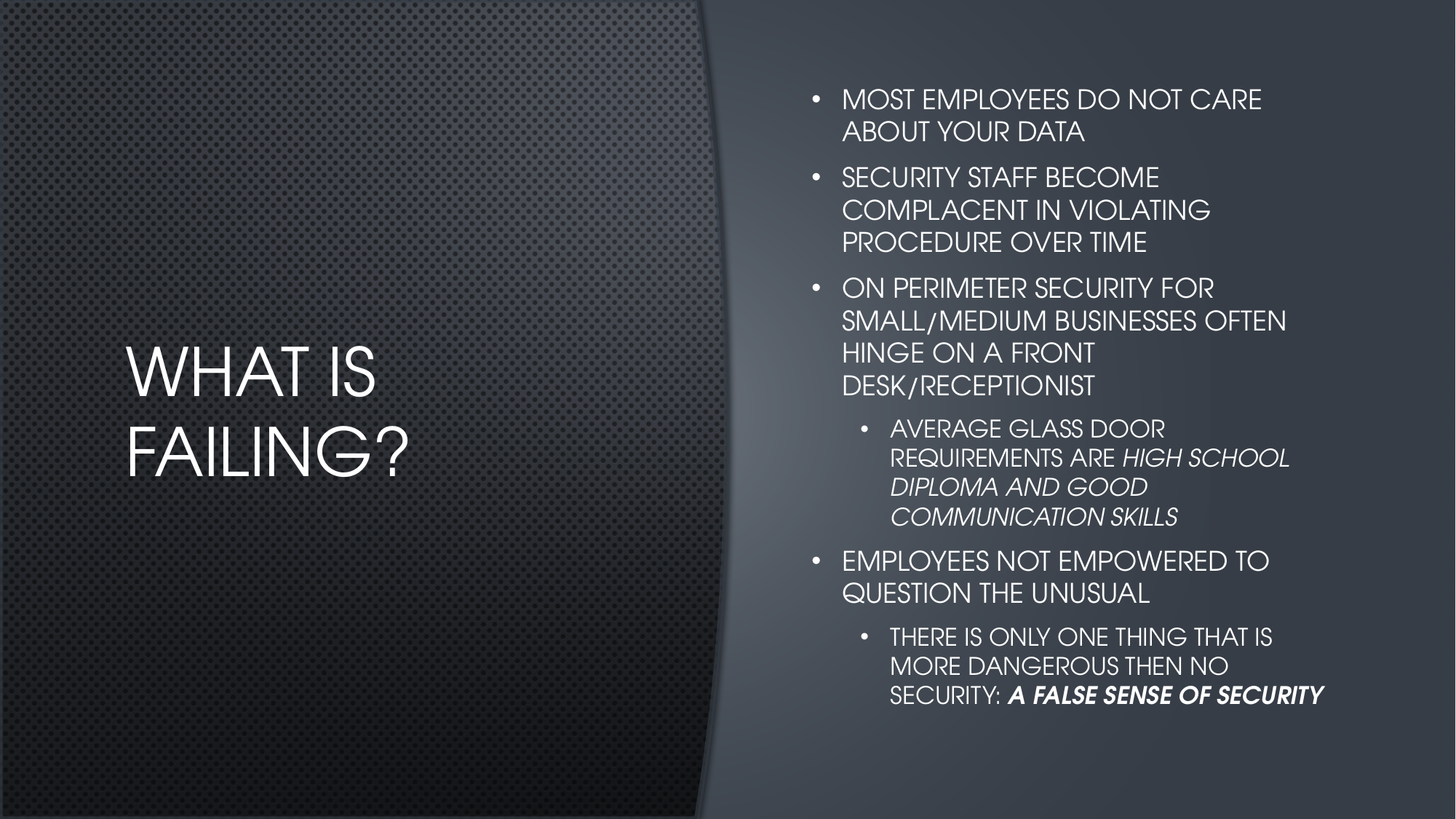

# What is failing?
Most employees do not care about your data
Security staff become complacent in violating procedure over time
On perimeter security for small/medium businesses often hinge on a front desk/receptionist
Average glass door requirements are high school diploma and good communication skills
Employees not empowered to question the unusual
There is only one thing that is more dangerous then no security: a false sense of security